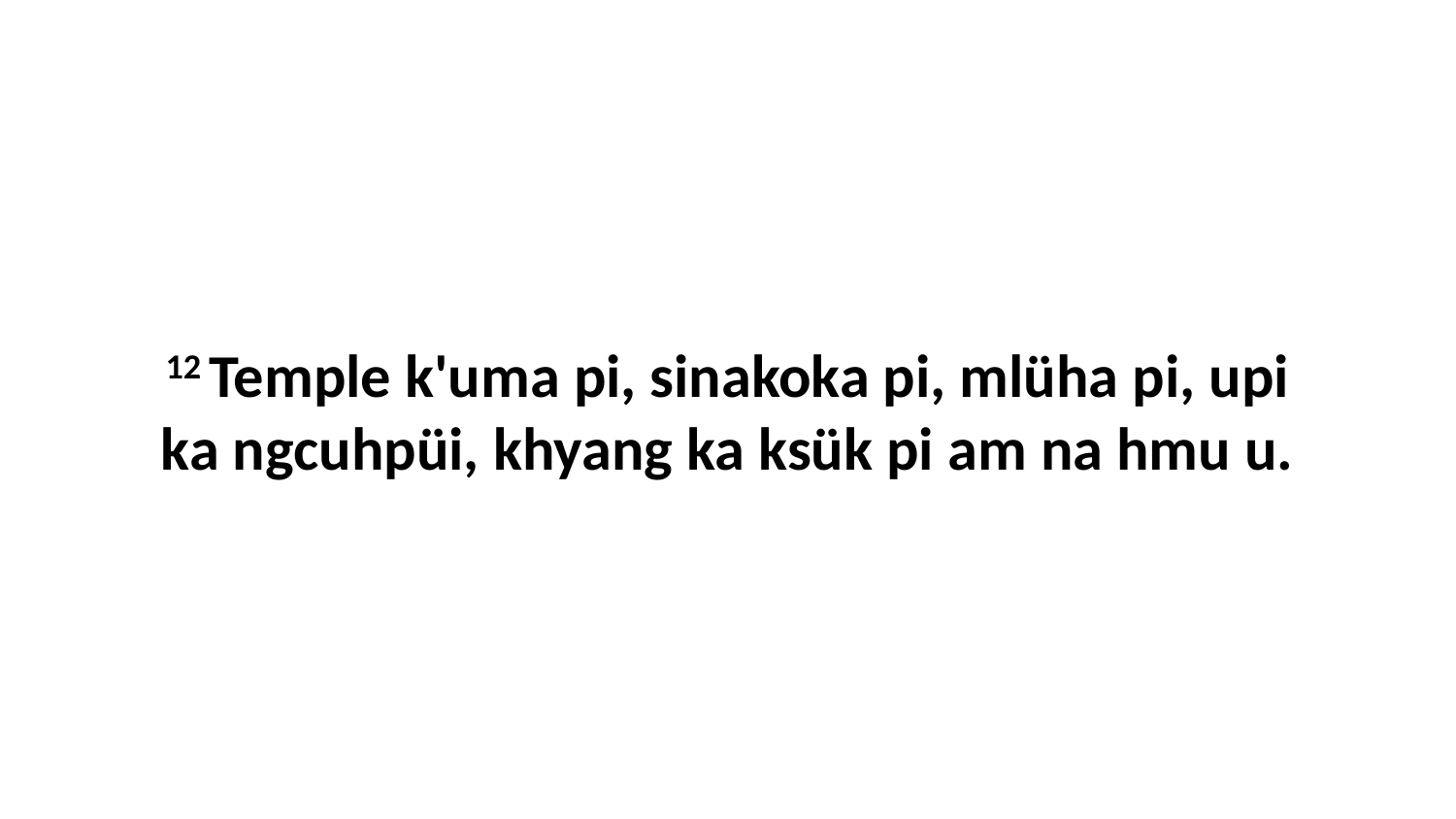

12 Temple k'uma pi, sinakoka pi, mlüha pi, upi ka ngcuhpüi, khyang ka ksük pi am na hmu u.